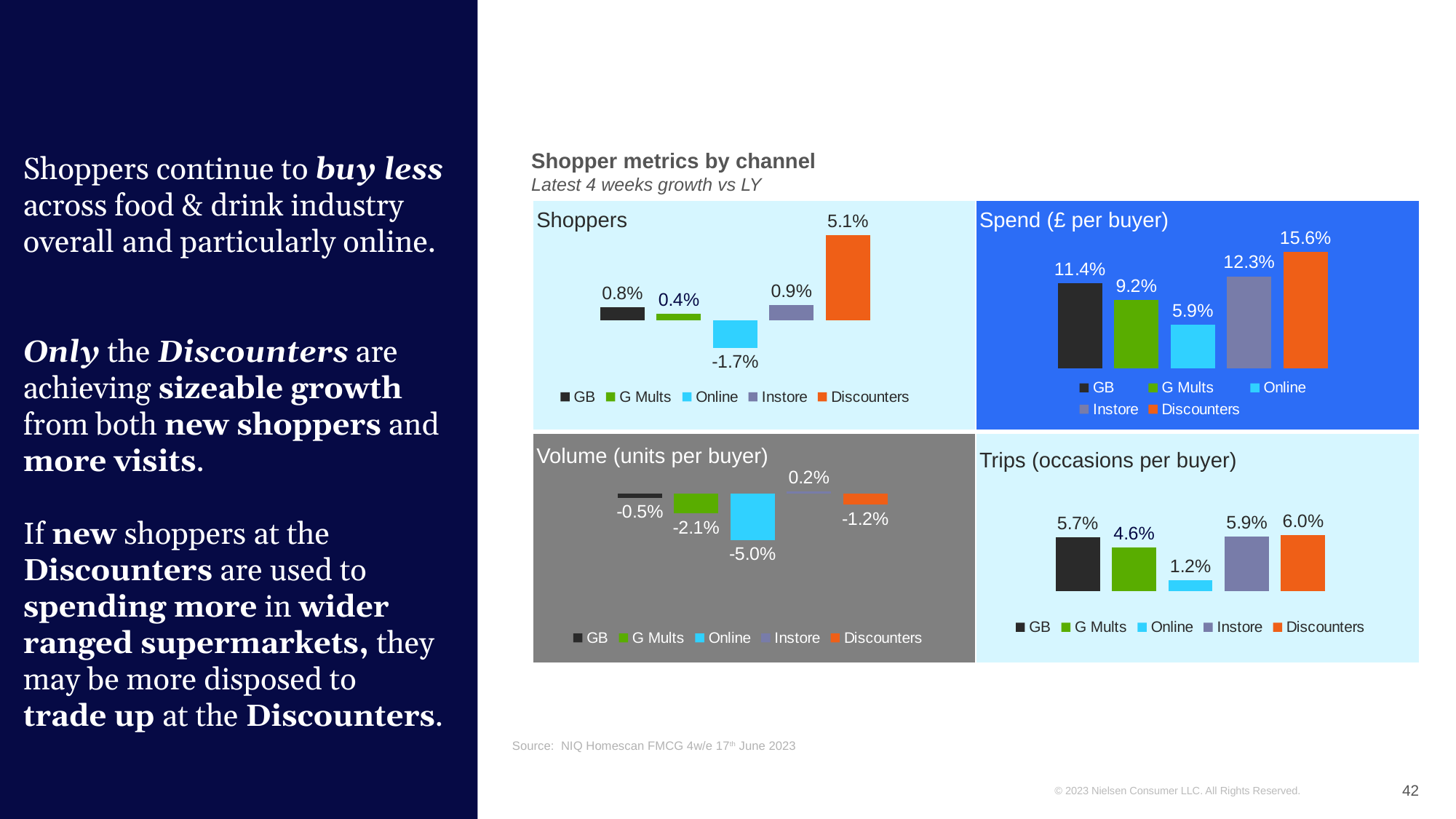

Shopper metrics by channel
Latest 4 weeks growth vs LY

|  |  |
| --- | --- |
|  |  |

### Chart

| Category | GB | G Mults | Online | Instore | Discounters |
|---|---|---|---|---|---|
| Shoppers | 0.007980994637605932 | 0.003941907791702448 | -0.01671611307406362 | 0.009229426225454862 | 0.05133549905893697 |

### Chart

| Category | GB | G Mults | Online | Instore | Discounters |
|---|---|---|---|---|---|
| £ Per Buyer | 0.1143056651891432 | 0.0921091601438544 | 0.05895994378074487 | 0.12328398384925965 | 0.15594622543950365 |
Shoppers
Spend (£ per buyer)

### Chart

| Category | GB | G Mults | Online | Instore | Discounters |
|---|---|---|---|---|---|
| Occ per Buyer | 0.05741360089186154 | 0.04644549763033168 | 0.01195219123505975 | 0.058589306029579236 | 0.05995203836930463 |

### Chart

| Category | GB | G Mults | Online | Instore | Discounters |
|---|---|---|---|---|---|
| Units per Buyer | -0.004617837133324421 | -0.02133401190405504 | -0.04987807184833437 | 0.0021800945605099376 | -0.011852262596007135 |
Volume (units per buyer)
Trips (occasions per buyer)
# Shoppers continue to buy less across food & drink industry overall and particularly online. Only the Discounters are achieving sizeable growth from both new shoppers and more visits. If new shoppers at the Discounters are used to spending more in wider ranged supermarkets, they may be more disposed to trade up at the Discounters.
Source:  NIQ Homescan FMCG 4w/e 17th June 2023
42